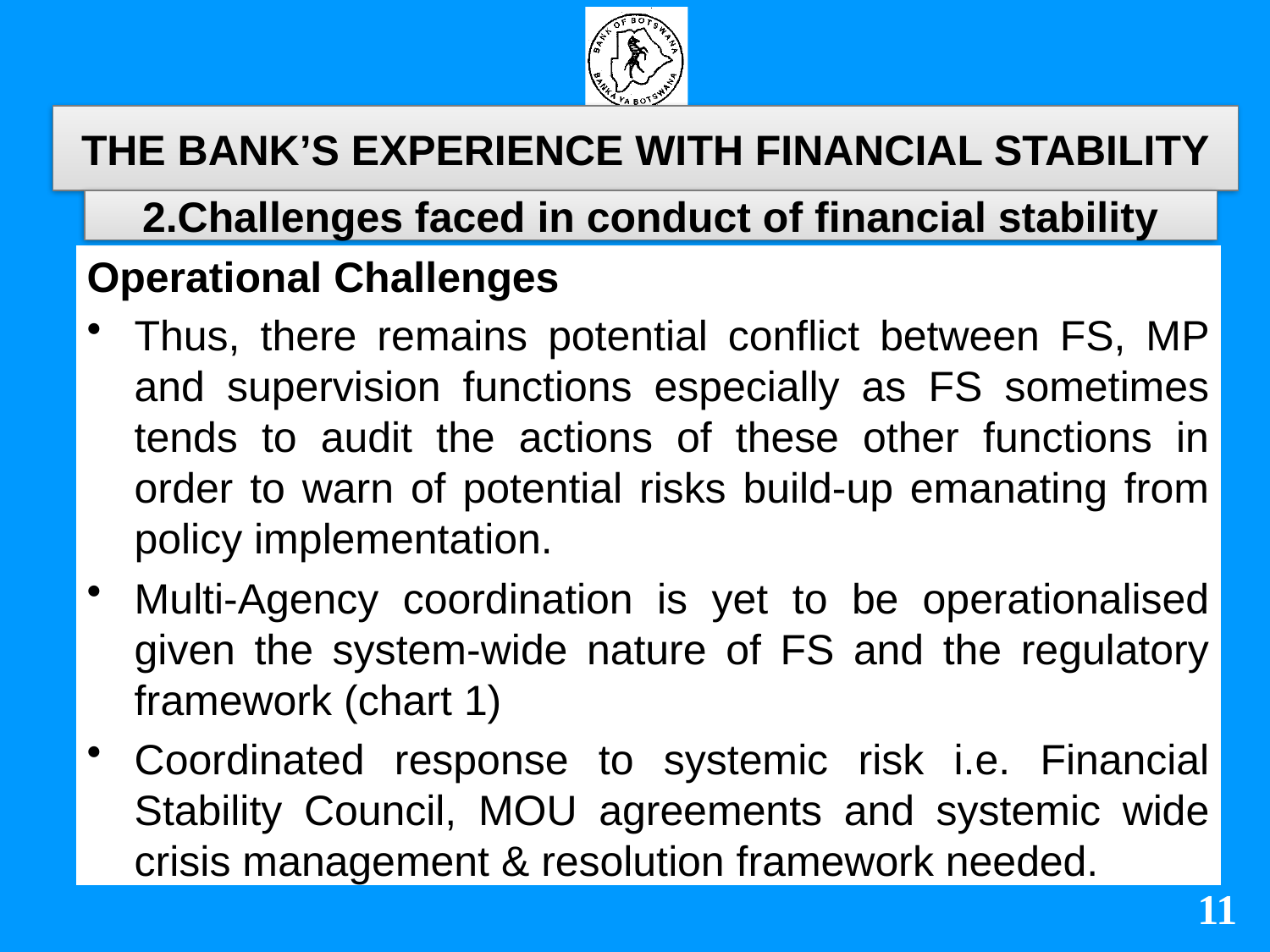

# The Bank’s Experience with Financial Stability
2.Challenges faced in conduct of financial stability
Operational Challenges
Thus, there remains potential conflict between FS, MP and supervision functions especially as FS sometimes tends to audit the actions of these other functions in order to warn of potential risks build-up emanating from policy implementation.
Multi-Agency coordination is yet to be operationalised given the system-wide nature of FS and the regulatory framework (chart 1)
Coordinated response to systemic risk i.e. Financial Stability Council, MOU agreements and systemic wide crisis management & resolution framework needed.